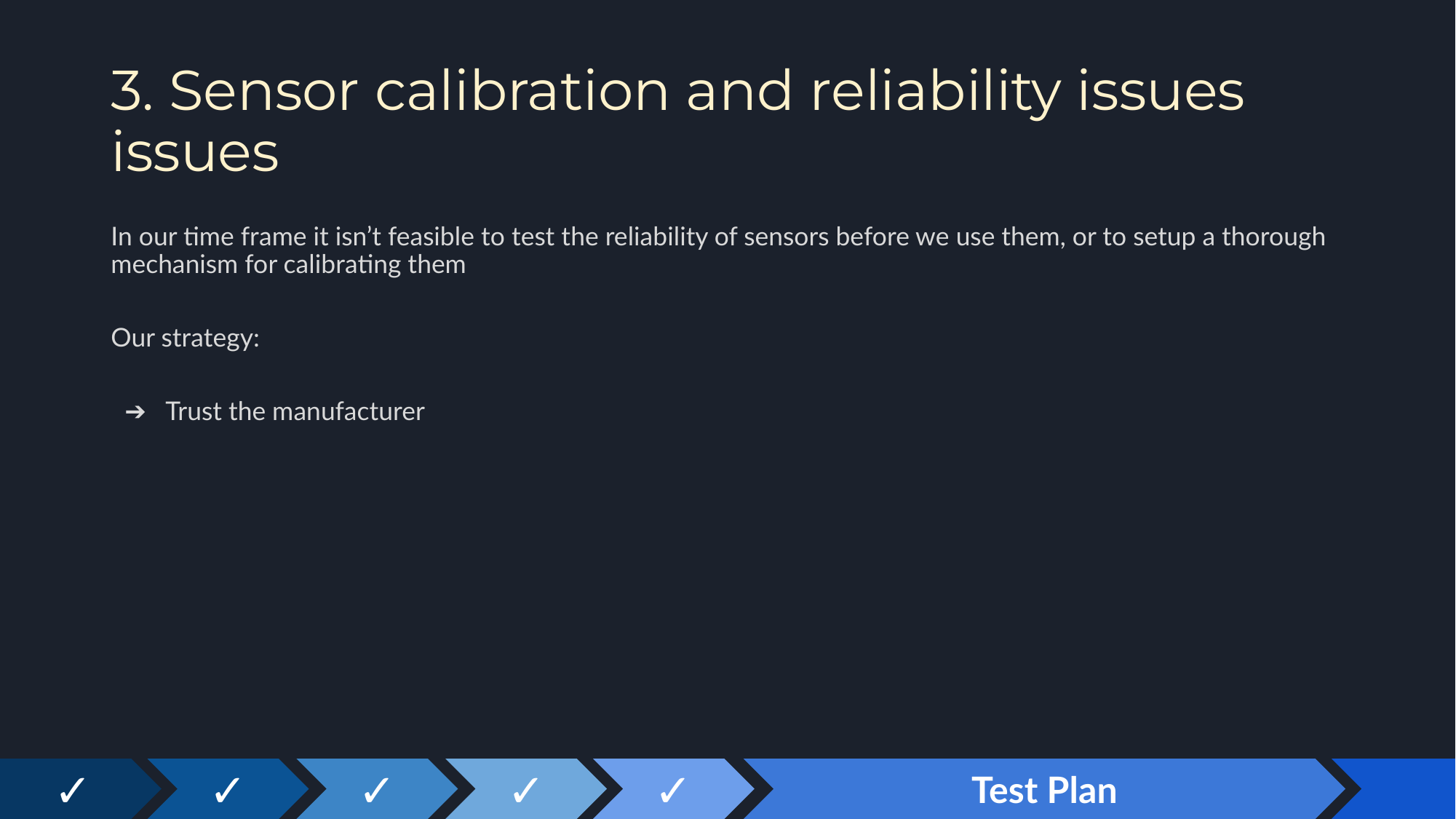

# 3. Sensor calibration and reliability issues issues
In our time frame it isn’t feasible to test the reliability of sensors before we use them, or to setup a thorough mechanism for calibrating them
Our strategy:
Trust the manufacturer

✓
Test Plan

✓
✓
✓
✓